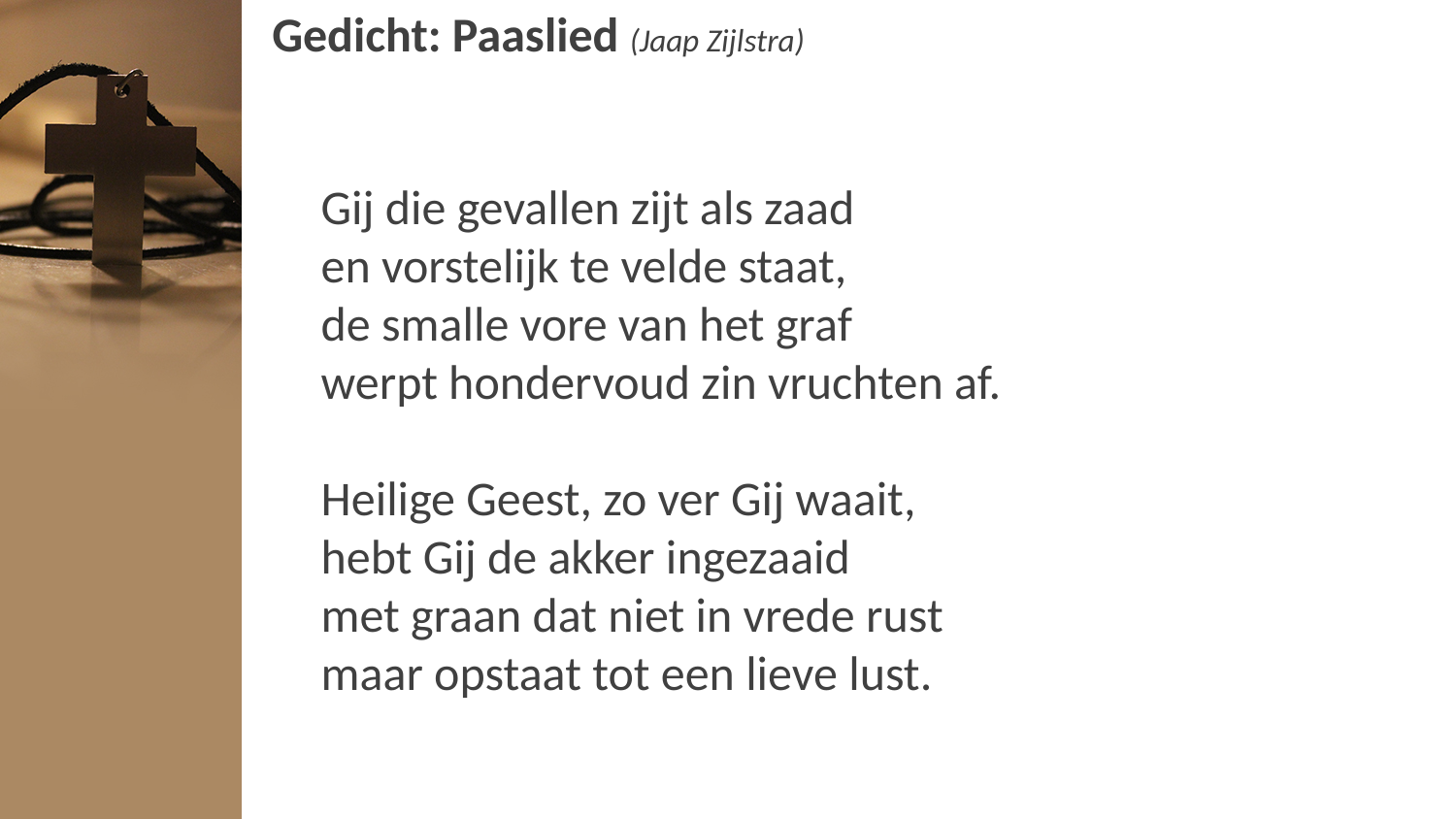

# Gedicht: Paaslied (Jaap Zijlstra)
Gij die gevallen zijt als zaad
en vorstelijk te velde staat,
de smalle vore van het graf
werpt hondervoud zin vruchten af.

Heilige Geest, zo ver Gij waait,
hebt Gij de akker ingezaaid
met graan dat niet in vrede rust
maar opstaat tot een lieve lust.